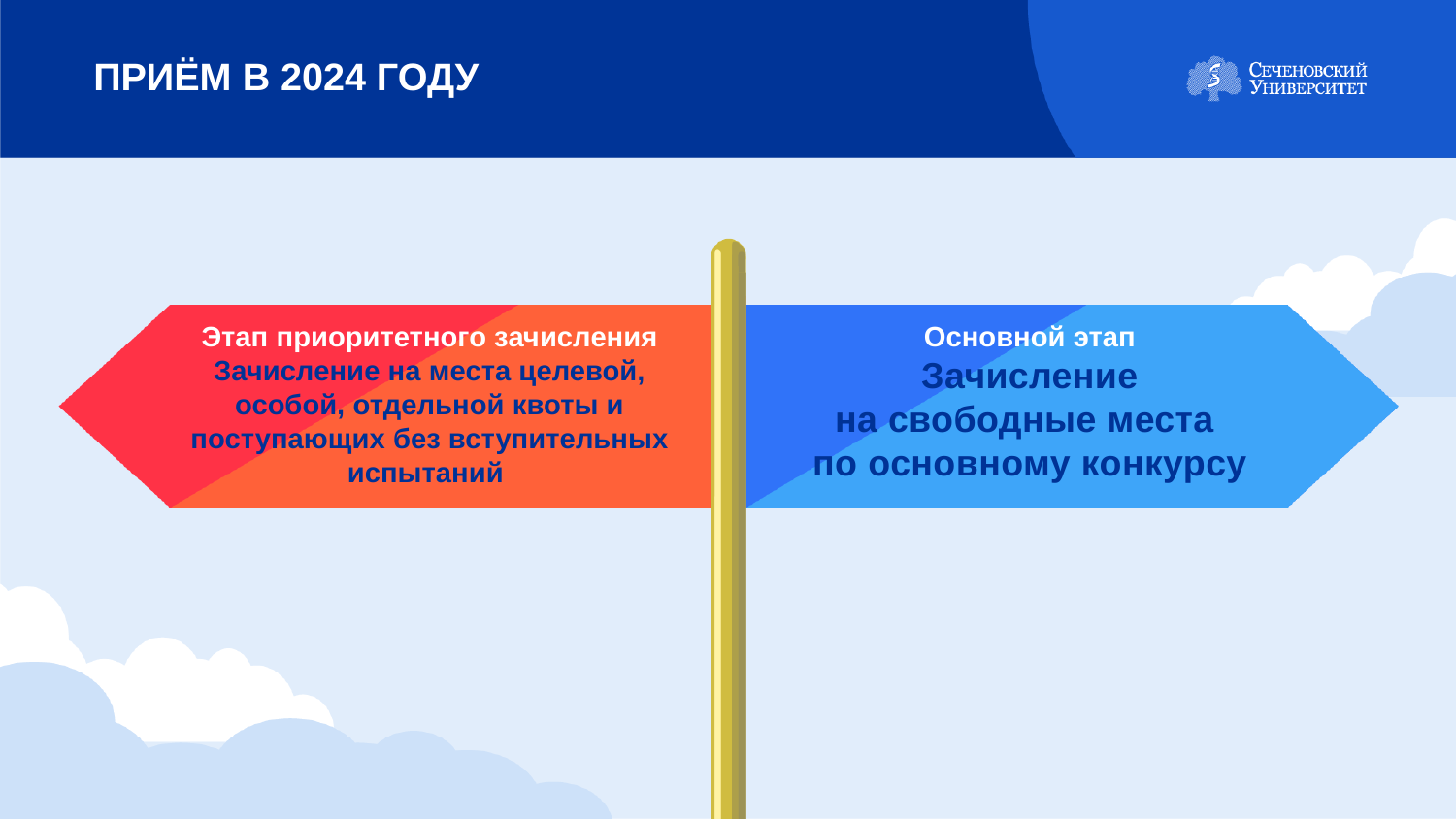

ПРИЁМ В 2024 ГОДУ
Этап приоритетного зачисления
Зачисление на места целевой, особой, отдельной квоты и поступающих без вступительных испытаний
Основной этап
Зачисление
на свободные места
по основному конкурсу